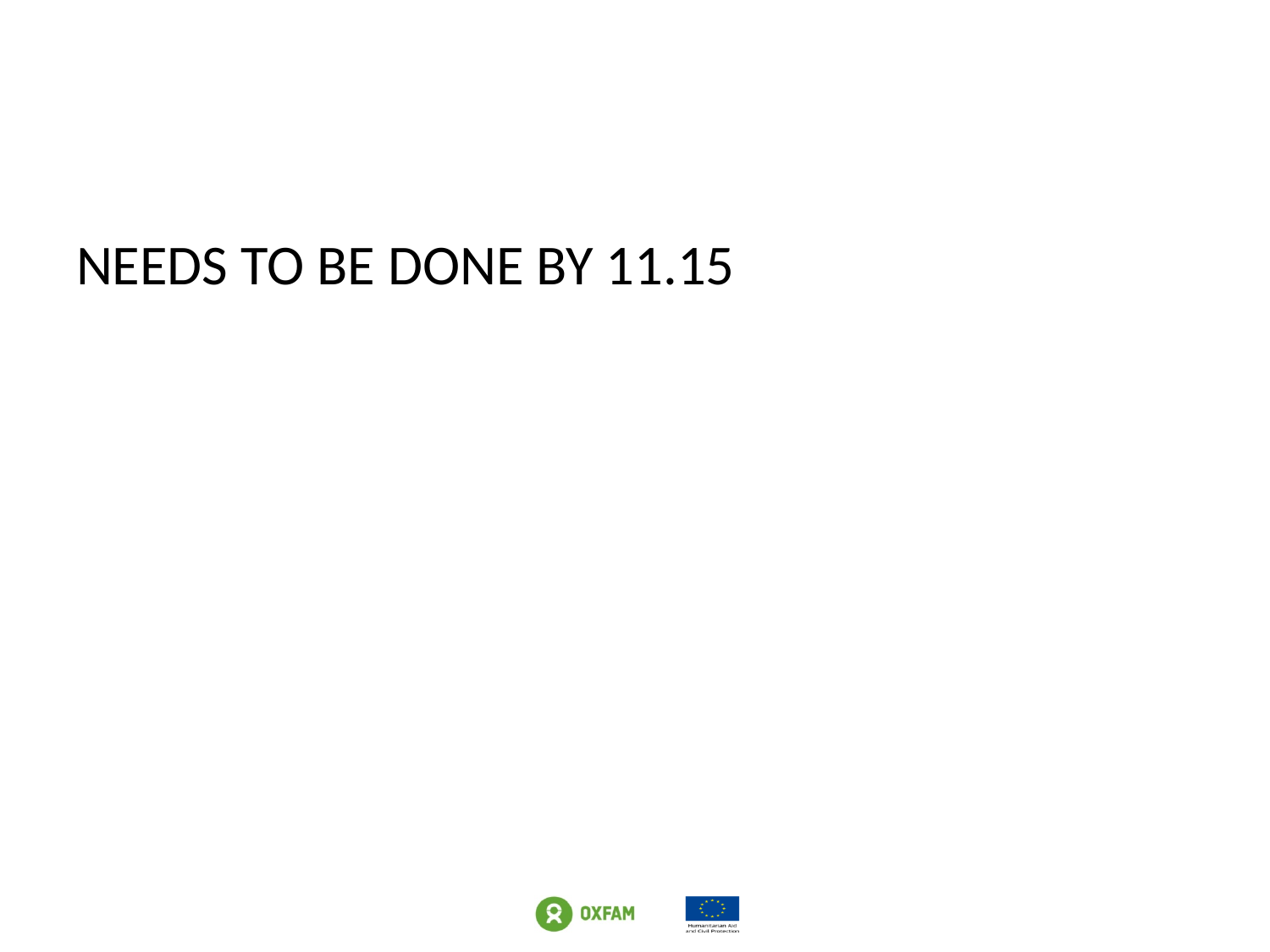

#
NEEDS TO BE DONE BY 11.15